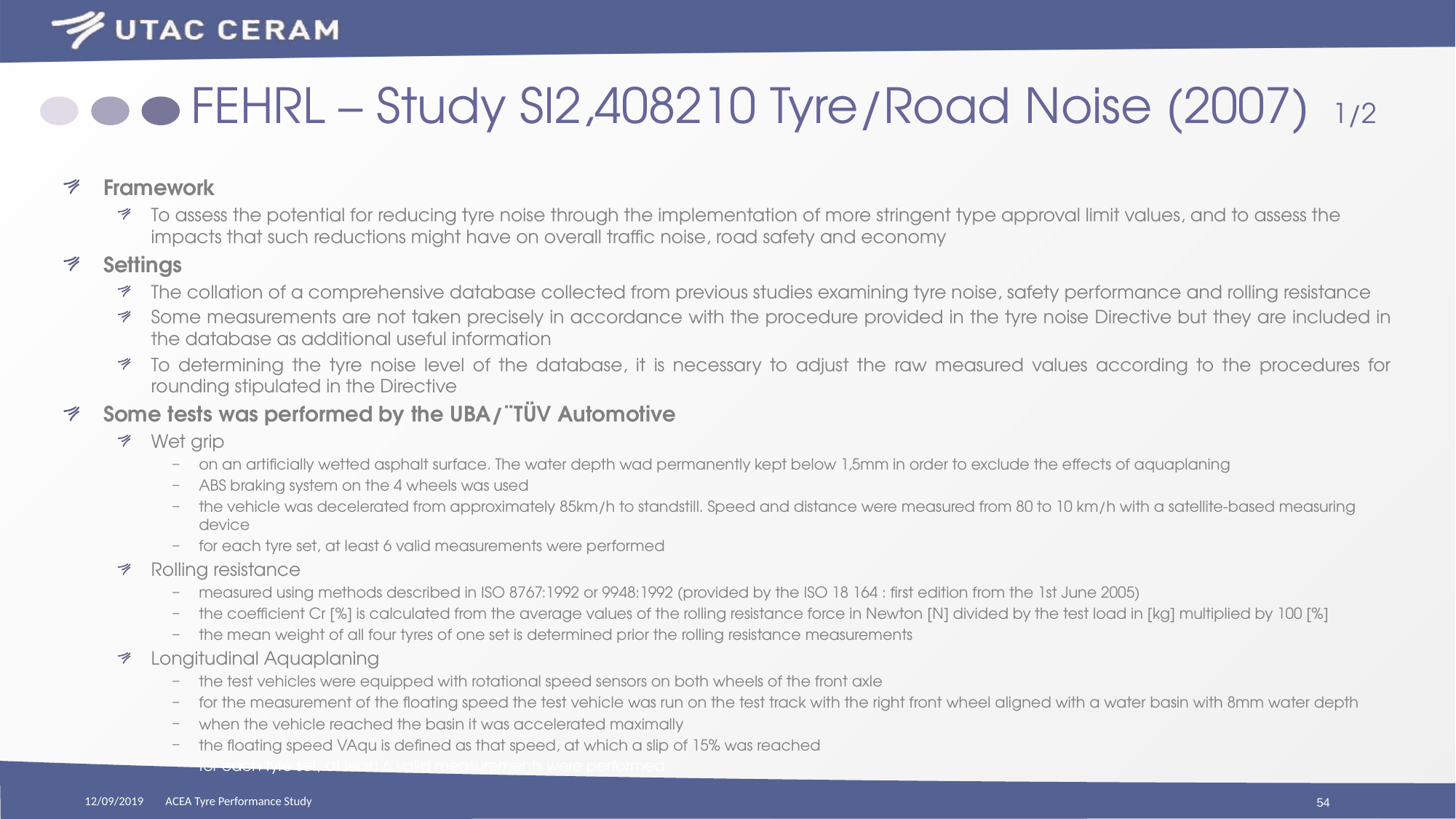

# FEHRL – Study SI2,408210 Tyre/Road Noise (2007)  1/2
Framework
To assess the potential for reducing tyre noise through the implementation of more stringent type approval limit values, and to assess the impacts that such reductions might have on overall traffic noise, road safety and economy
Settings
The collation of a comprehensive database collected from previous studies examining tyre noise, safety performance and rolling resistance
Some measurements are not taken precisely in accordance with the procedure provided in the tyre noise Directive but they are included in the database as additional useful information
To determining the tyre noise level of the database, it is necessary to adjust the raw measured values according to the procedures for rounding stipulated in the Directive
Some tests was performed by the UBA/¨TÜV Automotive
Wet grip
on an artificially wetted asphalt surface. The water depth wad permanently kept below 1,5mm in order to exclude the effects of aquaplaning
ABS braking system on the 4 wheels was used
the vehicle was decelerated from approximately 85km/h to standstill. Speed and distance were measured from 80 to 10 km/h with a satellite-based measuring device
for each tyre set, at least 6 valid measurements were performed
Rolling resistance
measured using methods described in ISO 8767:1992 or 9948:1992 (provided by the ISO 18 164 : first edition from the 1st June 2005)
the coefficient Cr [%] is calculated from the average values of the rolling resistance force in Newton [N] divided by the test load in [kg] multiplied by 100 [%]
the mean weight of all four tyres of one set is determined prior the rolling resistance measurements
Longitudinal Aquaplaning
the test vehicles were equipped with rotational speed sensors on both wheels of the front axle
for the measurement of the floating speed the test vehicle was run on the test track with the right front wheel aligned with a water basin with 8mm water depth
when the vehicle reached the basin it was accelerated maximally
the floating speed VAqu is defined as that speed, at which a slip of 15% was reached
for each tyre set, at least 6 valid measurements were performed

12/09/2019
ACEA Tyre Performance Study